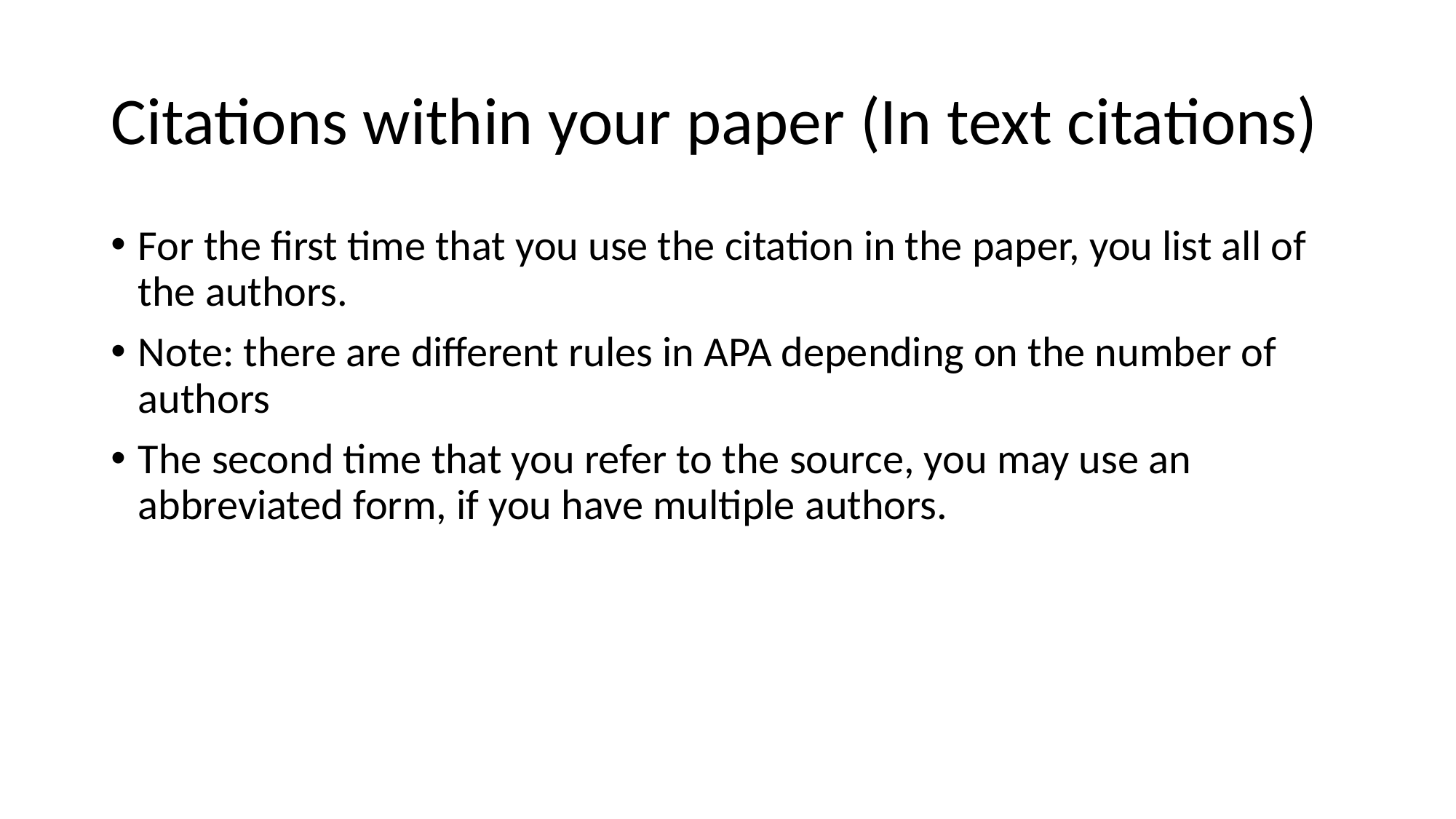

# Citations within your paper (In text citations)
For the first time that you use the citation in the paper, you list all of the authors.
Note: there are different rules in APA depending on the number of authors
The second time that you refer to the source, you may use an abbreviated form, if you have multiple authors.